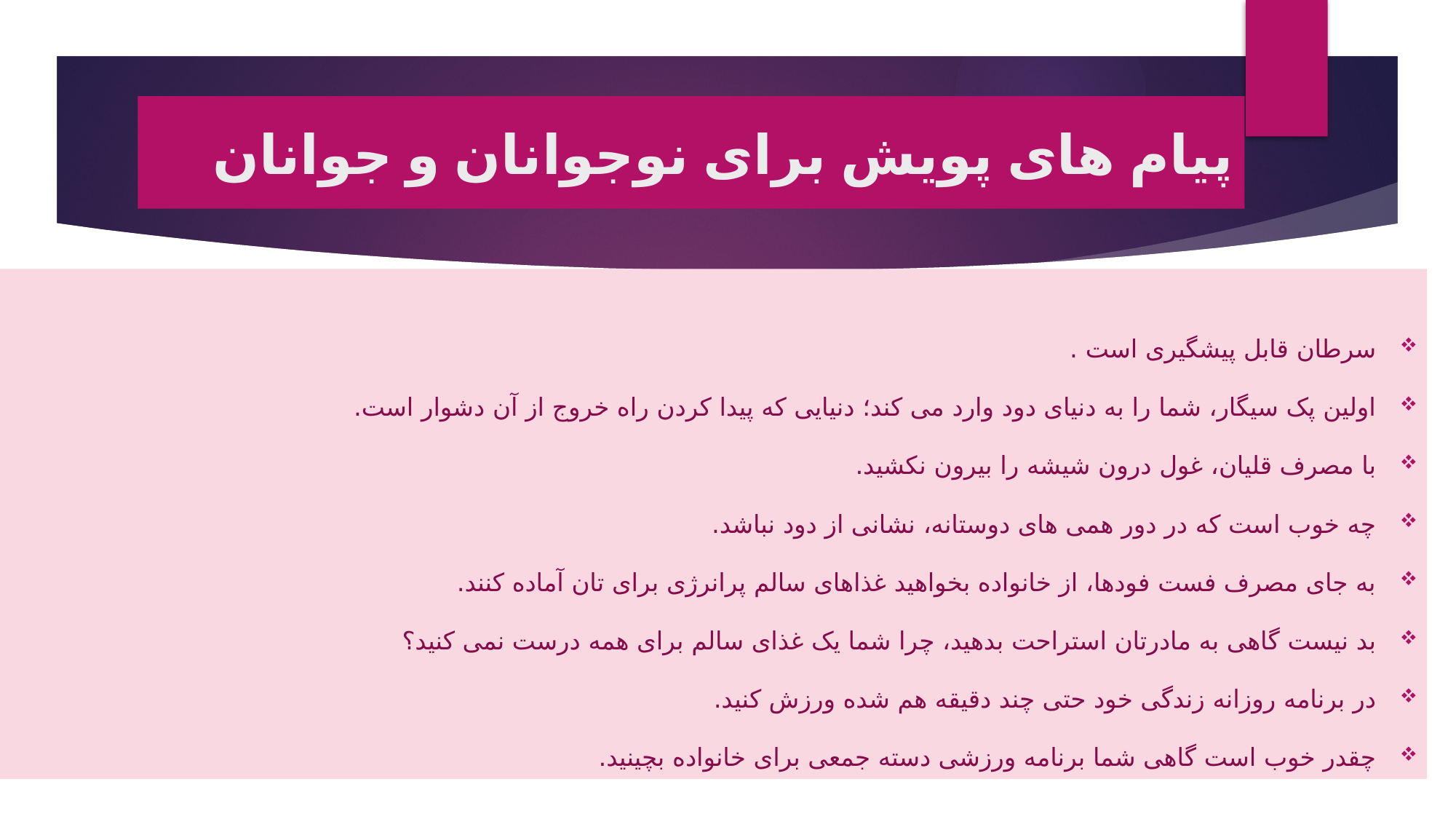

# پیام های پویش برای نوجوانان و جوانان

سرطان قابل پیشگیری است .
اولین پک سیگار، شما را به دنیای دود وارد می کند؛ دنیایی که پیدا کردن راه خروج از آن دشوار است.
با مصرف قلیان، غول درون شیشه را بیرون نکشید.
چه خوب است که در دور همی های دوستانه، نشانی از دود نباشد.
به جای مصرف فست فودها، از خانواده بخواهید غذاهای سالم پرانرژی برای تان آماده کنند.
بد نیست گاهی به مادرتان استراحت بدهید، چرا شما یک غذای سالم برای همه درست نمی کنید؟
در برنامه روزانه زندگی خود حتی چند دقیقه هم شده ورزش کنید.
چقدر خوب است گاهی شما برنامه ورزشی دسته جمعی برای خانواده بچینید.